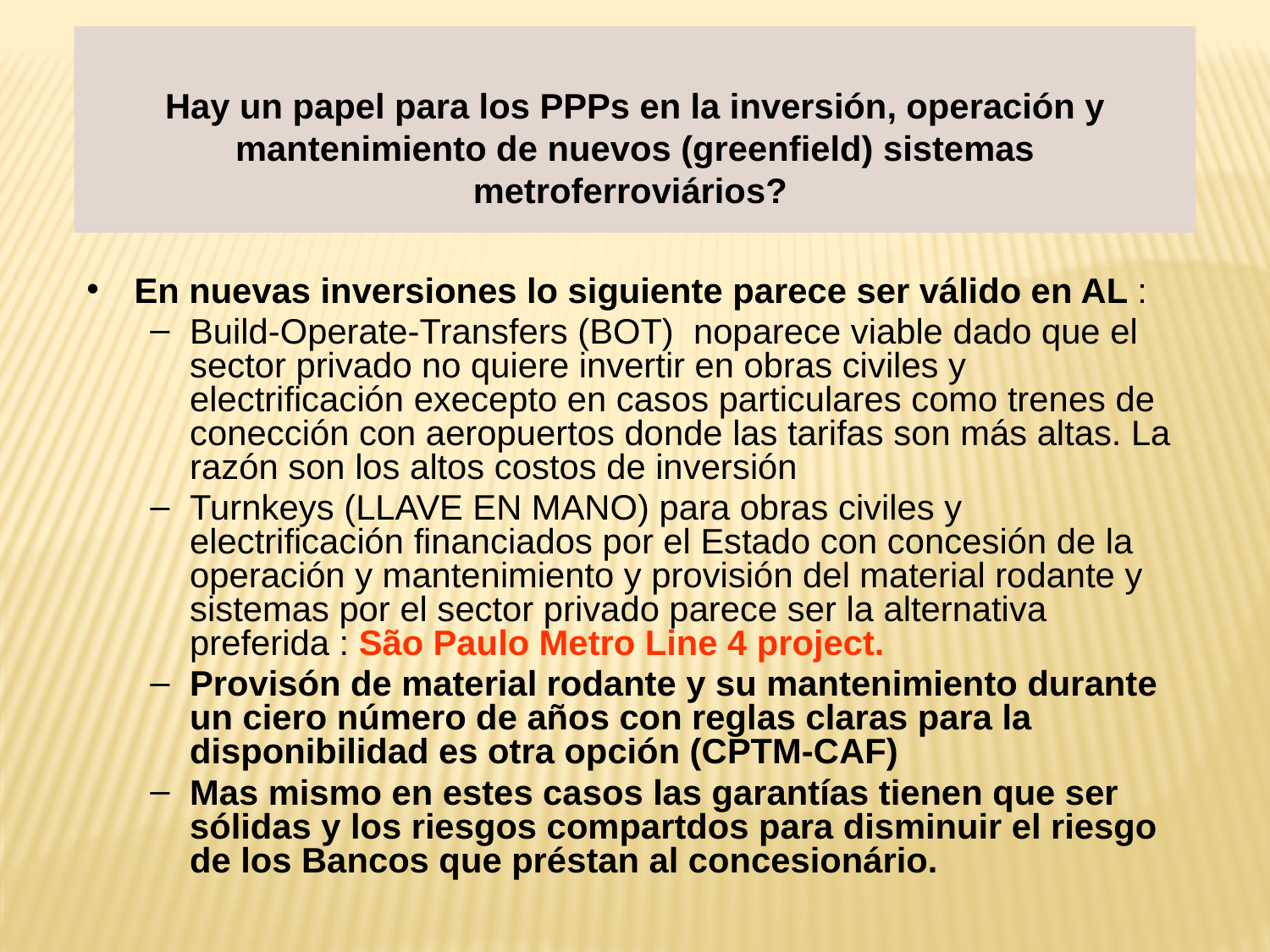

Hay un papel para los PPPs en la inversión, operación y mantenimiento de nuevos (greenfield) sistemas metroferroviários?
En nuevas inversiones lo siguiente parece ser válido en AL :
Build-Operate-Transfers (BOT)  noparece viable dado que el sector privado no quiere invertir en obras civiles y electrificación execepto en casos particulares como trenes de conección con aeropuertos donde las tarifas son más altas. La razón son los altos costos de inversión
Turnkeys (LLAVE EN MANO) para obras civiles y electrificación financiados por el Estado con concesión de la operación y mantenimiento y provisión del material rodante y sistemas por el sector privado parece ser la alternativa preferida : São Paulo Metro Line 4 project.
Provisón de material rodante y su mantenimiento durante un ciero número de años con reglas claras para la disponibilidad es otra opción (CPTM-CAF)
Mas mismo en estes casos las garantías tienen que ser sólidas y los riesgos compartdos para disminuir el riesgo de los Bancos que préstan al concesionário.